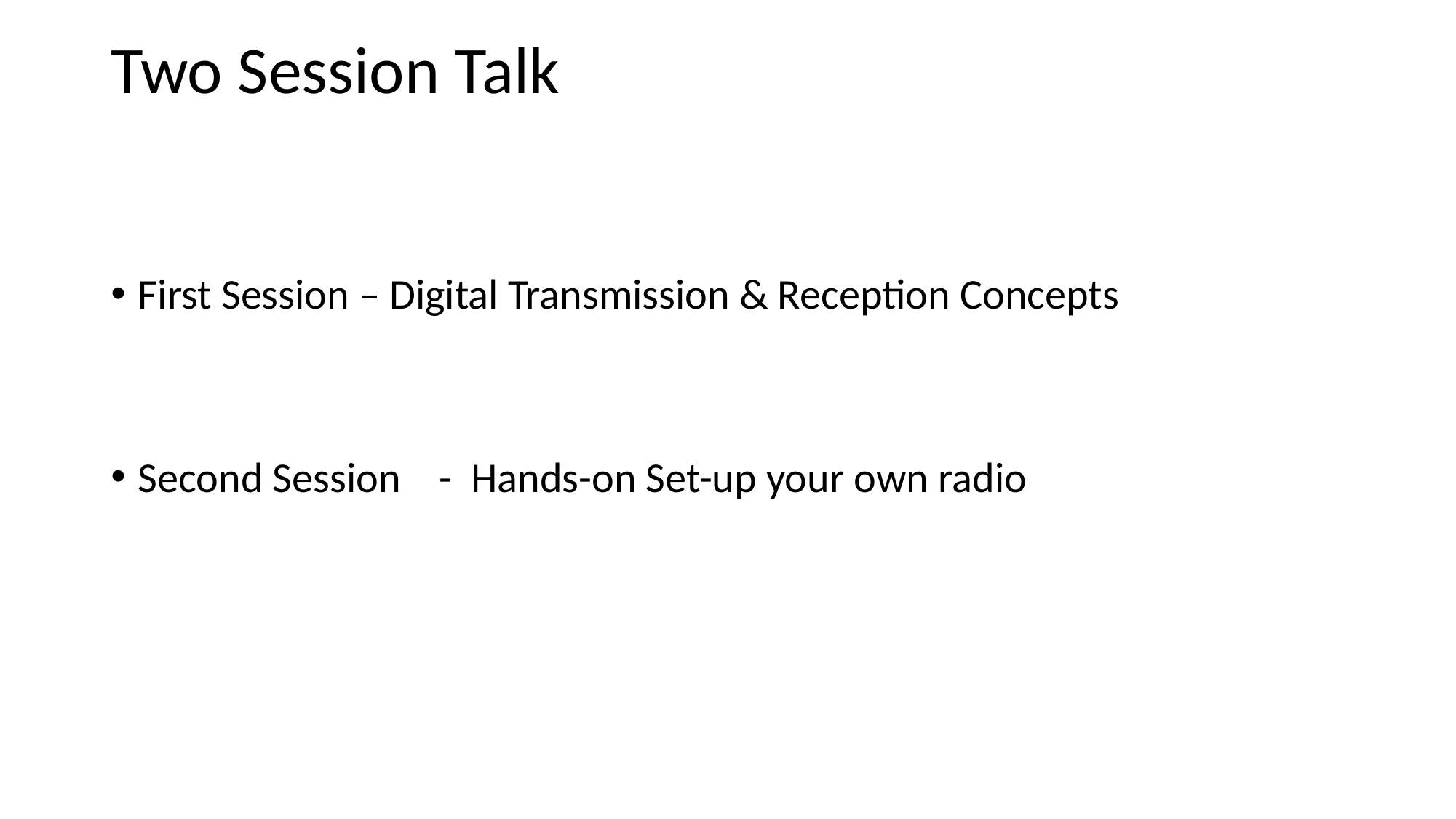

# Two Session Talk

First Session – Digital Transmission & Reception Concepts

Second Session    -  Hands-on Set-up your own radio